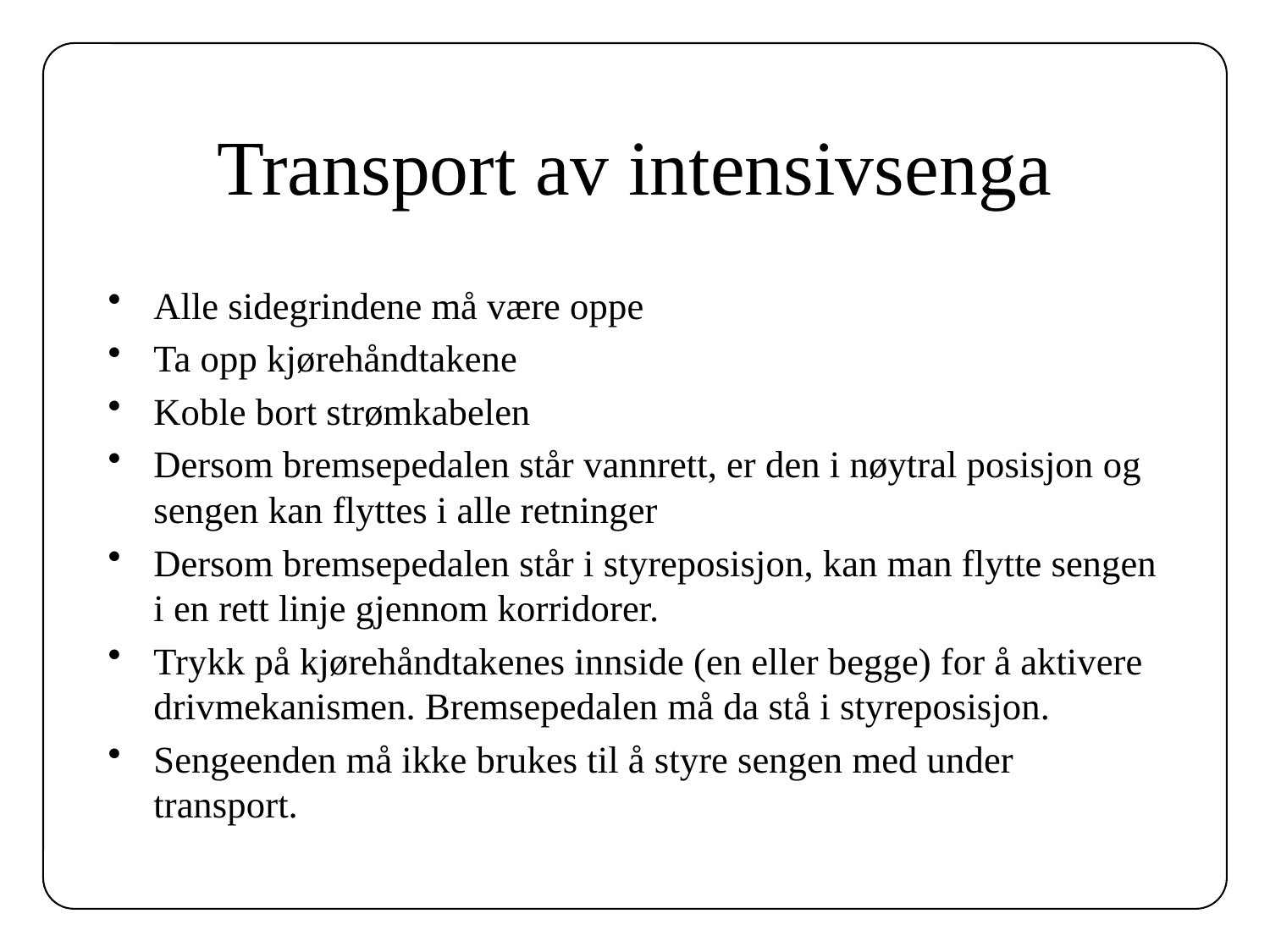

# Transport av intensivsenga
Alle sidegrindene må være oppe
Ta opp kjørehåndtakene
Koble bort strømkabelen
Dersom bremsepedalen står vannrett, er den i nøytral posisjon og sengen kan flyttes i alle retninger
Dersom bremsepedalen står i styreposisjon, kan man flytte sengen i en rett linje gjennom korridorer.
Trykk på kjørehåndtakenes innside (en eller begge) for å aktivere drivmekanismen. Bremsepedalen må da stå i styreposisjon.
Sengeenden må ikke brukes til å styre sengen med under transport.